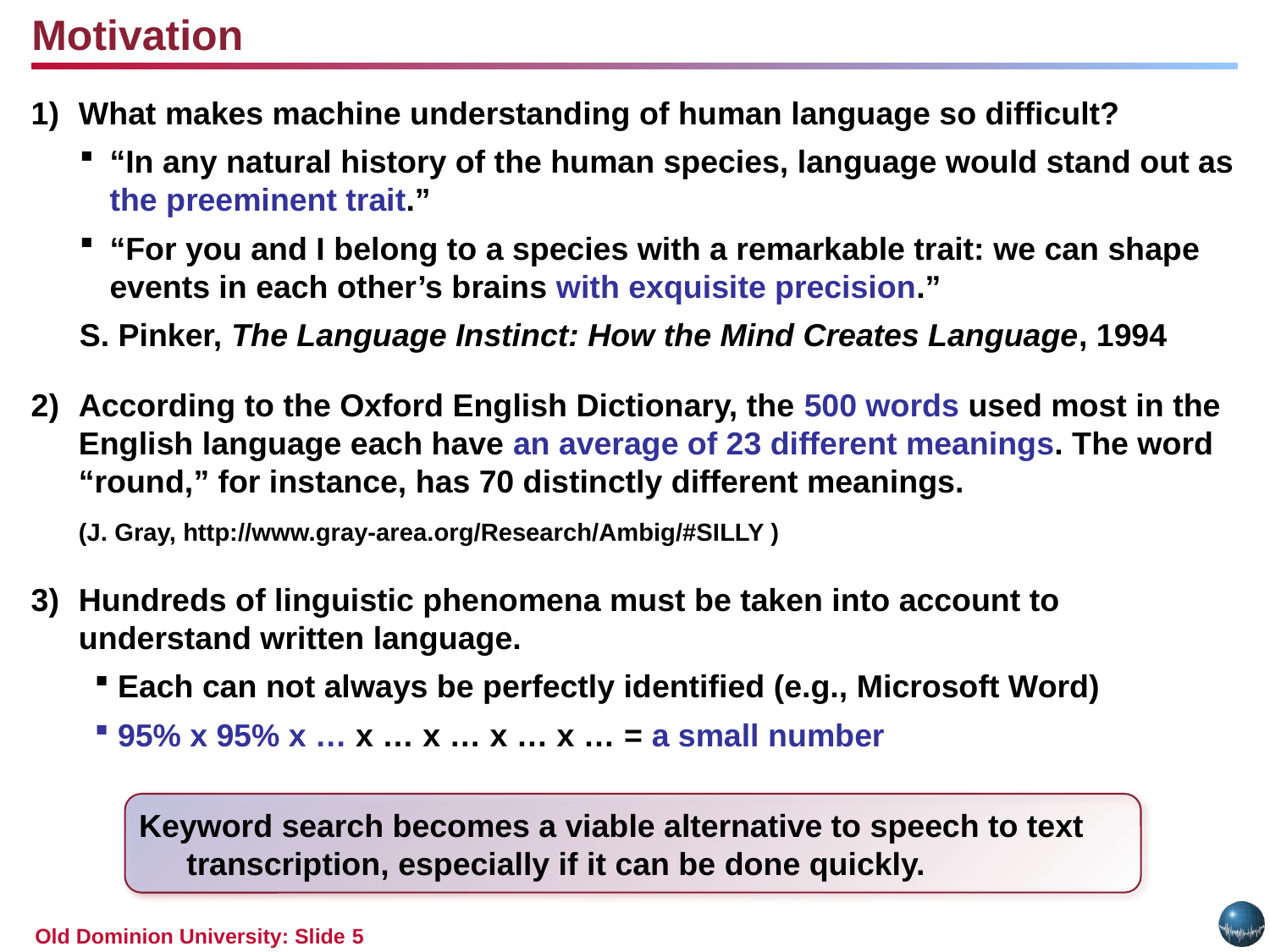

Motivation
What makes machine understanding of human language so difficult?
“In any natural history of the human species, language would stand out as the preeminent trait.”
“For you and I belong to a species with a remarkable trait: we can shape events in each other’s brains with exquisite precision.”
	S. Pinker, The Language Instinct: How the Mind Creates Language, 1994
According to the Oxford English Dictionary, the 500 words used most in the English language each have an average of 23 different meanings. The word “round,” for instance, has 70 distinctly different meanings.
	(J. Gray, http://www.gray-area.org/Research/Ambig/#SILLY )
Hundreds of linguistic phenomena must be taken into account to understand written language.
Each can not always be perfectly identified (e.g., Microsoft Word)
95% x 95% x … x … x … x … x … = a small number

Keyword search becomes a viable alternative to speech to text transcription, especially if it can be done quickly.